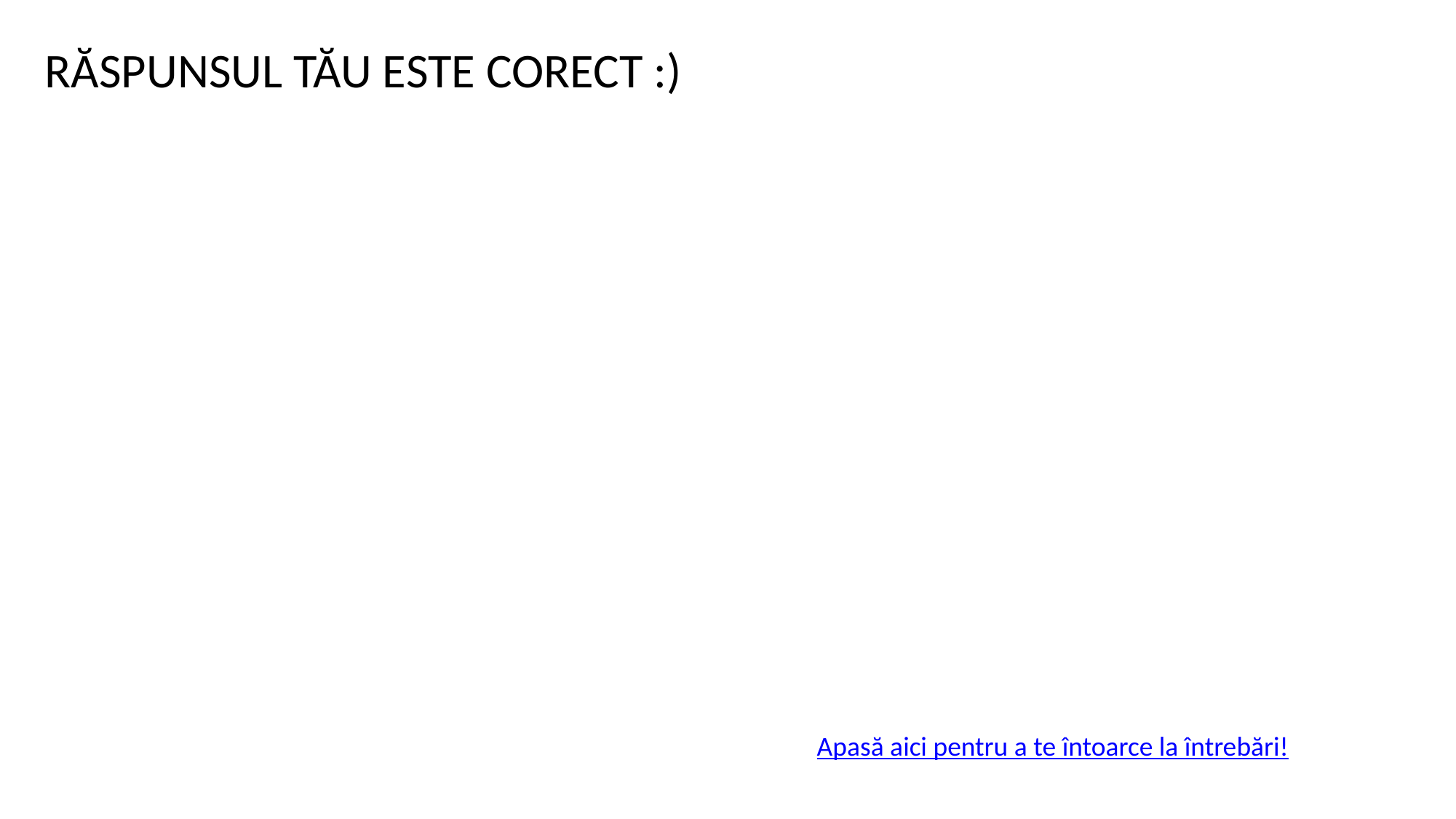

RĂSPUNSUL TĂU ESTE CORECT :)
Apasă aici pentru a te întoarce la întrebări!